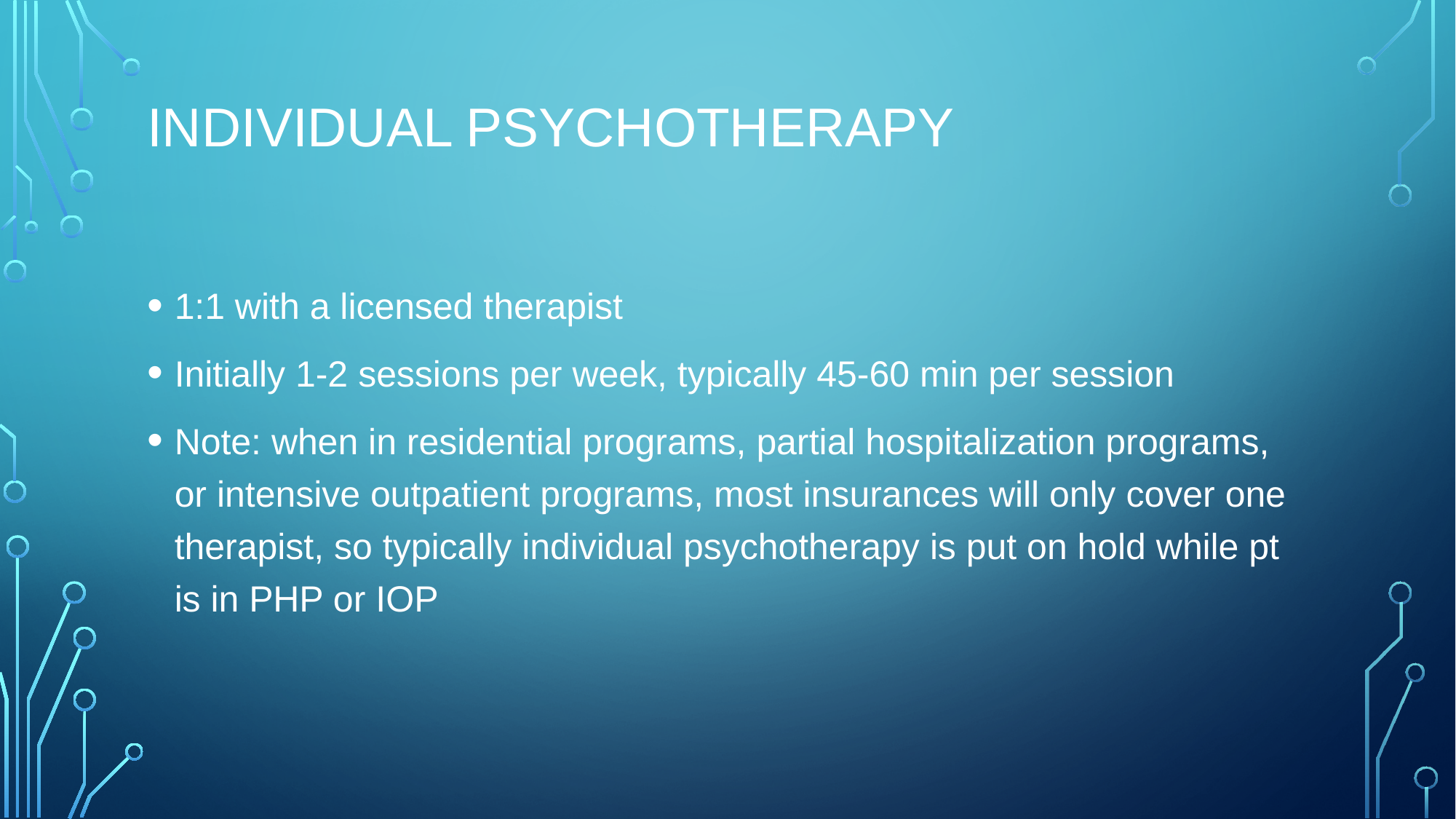

# Individual psychotherapy
1:1 with a licensed therapist
Initially 1-2 sessions per week, typically 45-60 min per session
Note: when in residential programs, partial hospitalization programs, or intensive outpatient programs, most insurances will only cover one therapist, so typically individual psychotherapy is put on hold while pt is in PHP or IOP